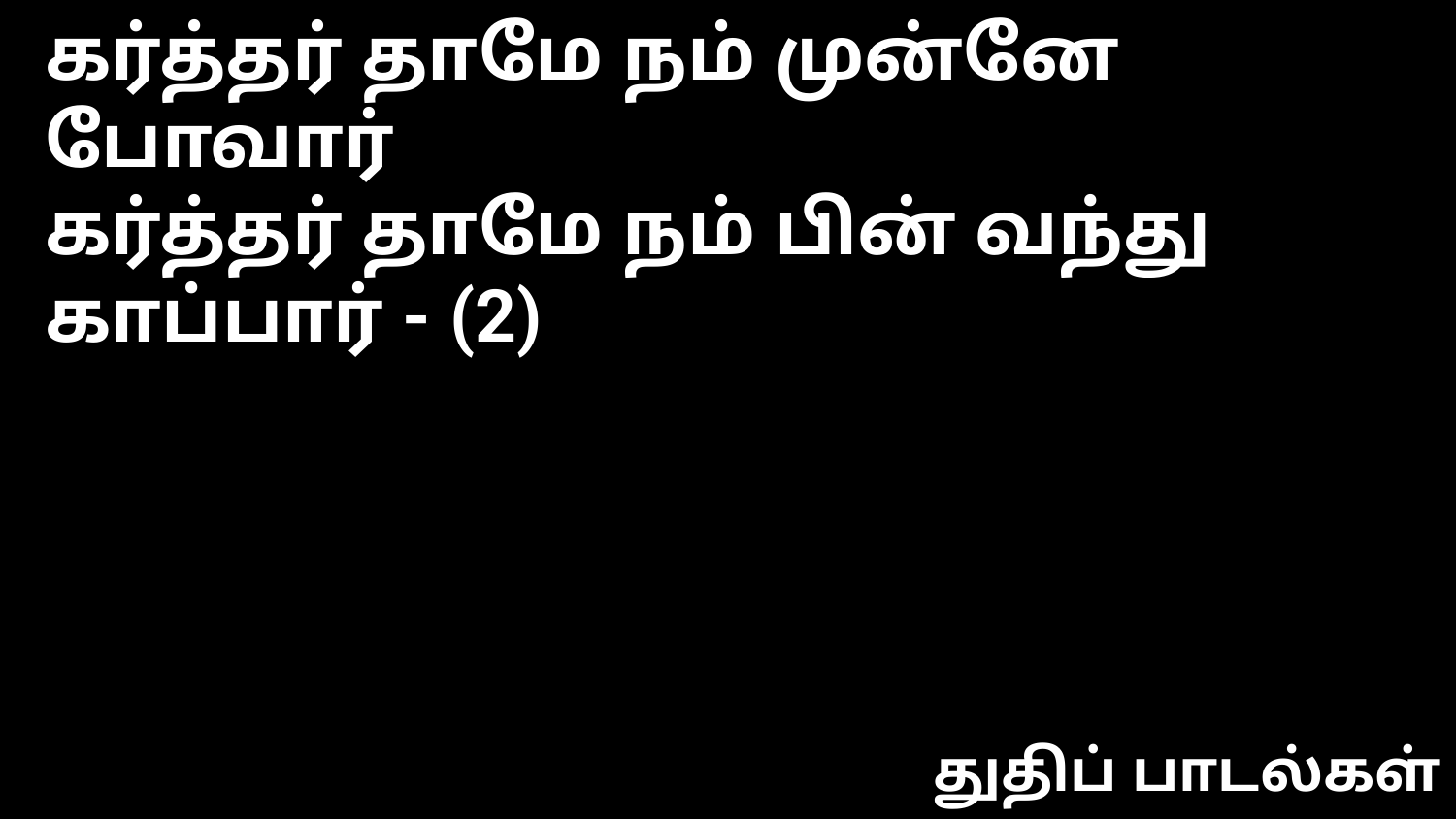

கர்த்தர் தாமே நம் முன்னே போவார்
கர்த்தர் தாமே நம் பின் வந்து காப்பார் - (2)

துதிப் பாடல்கள்